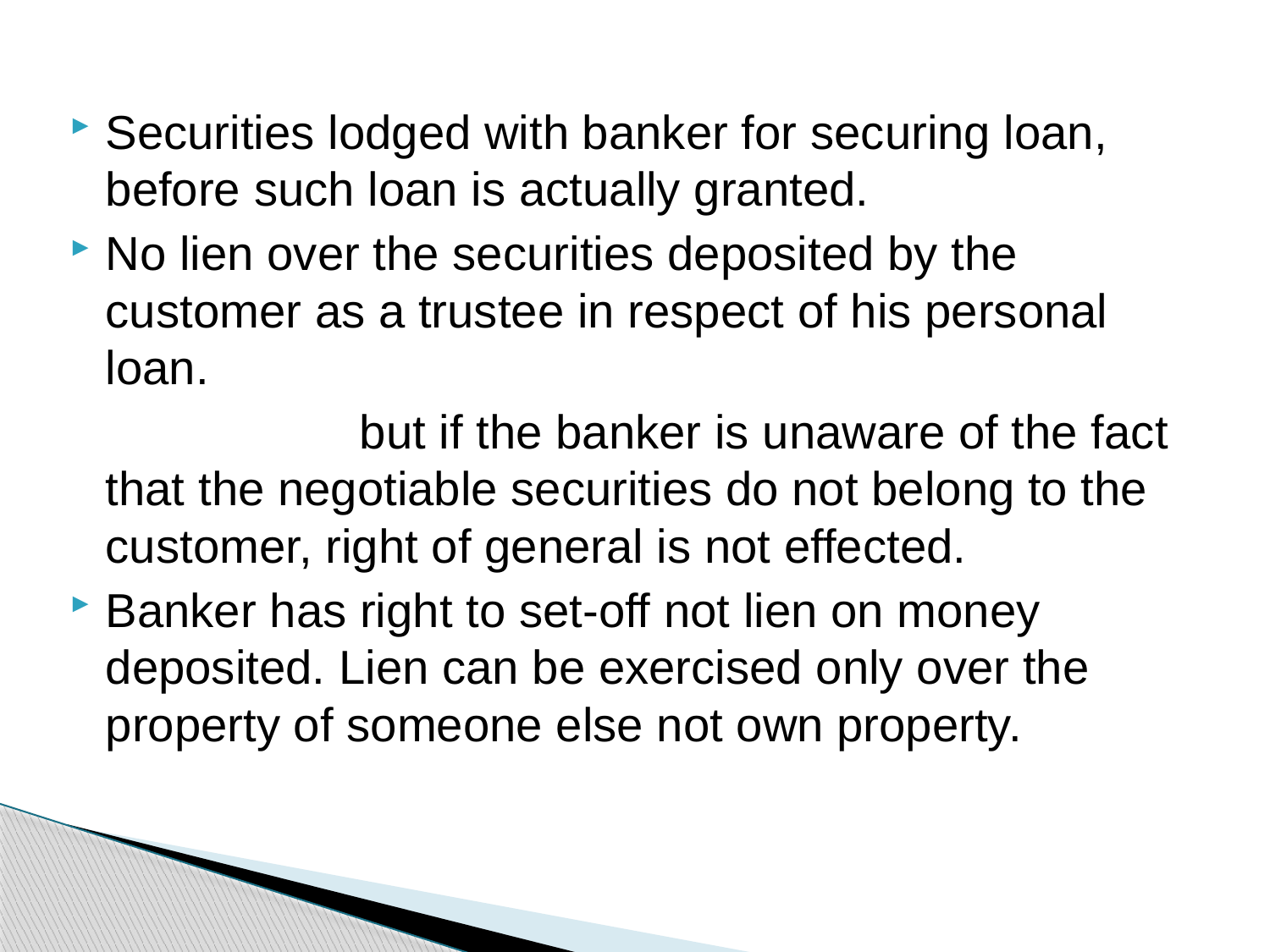

Securities lodged with banker for securing loan, before such loan is actually granted.
No lien over the securities deposited by the customer as a trustee in respect of his personal loan.
			but if the banker is unaware of the fact that the negotiable securities do not belong to the customer, right of general is not effected.
Banker has right to set-off not lien on money deposited. Lien can be exercised only over the property of someone else not own property.